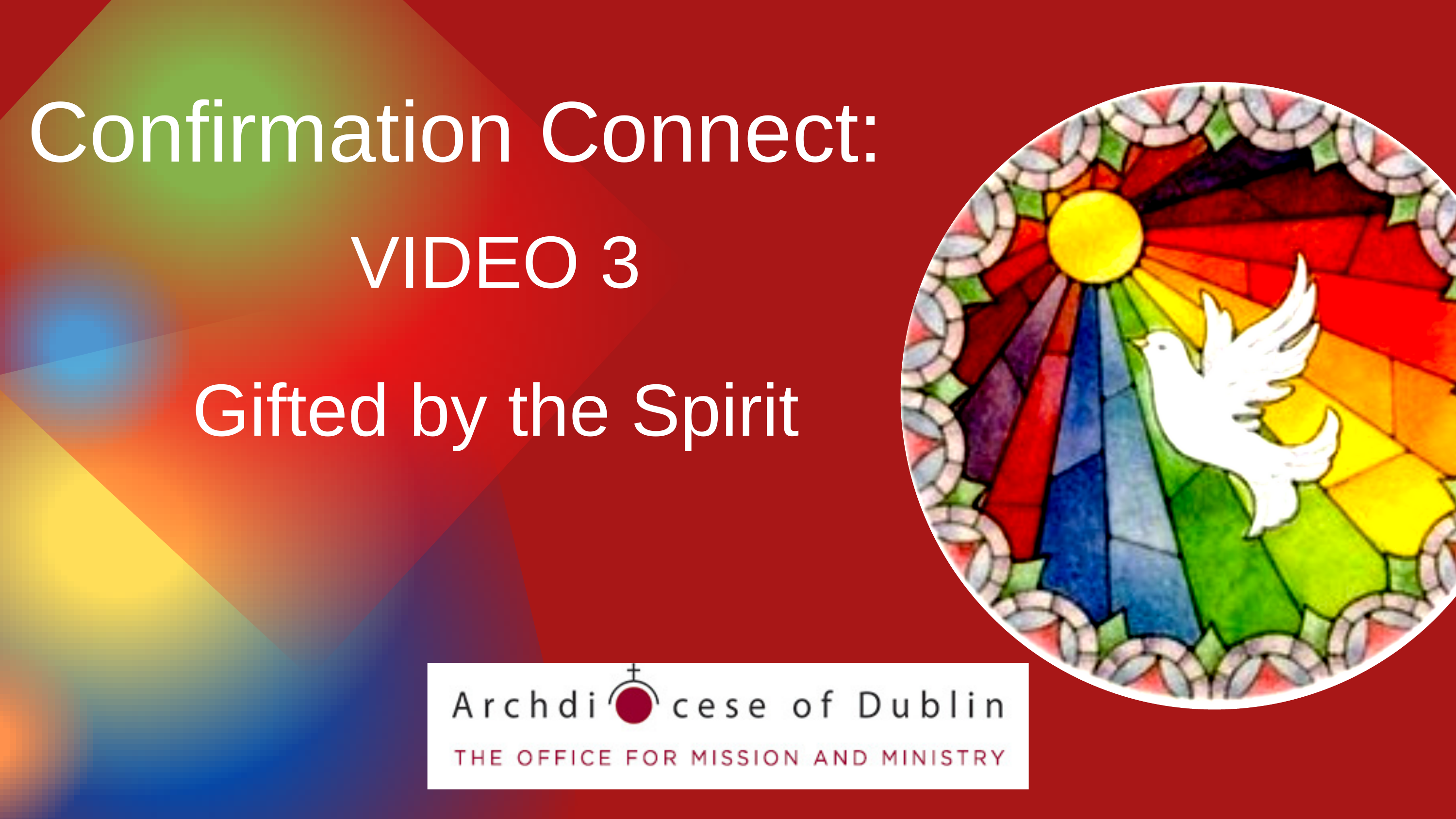

Confirmation Connect:

VIDEO 3

Gifted by the Spirit